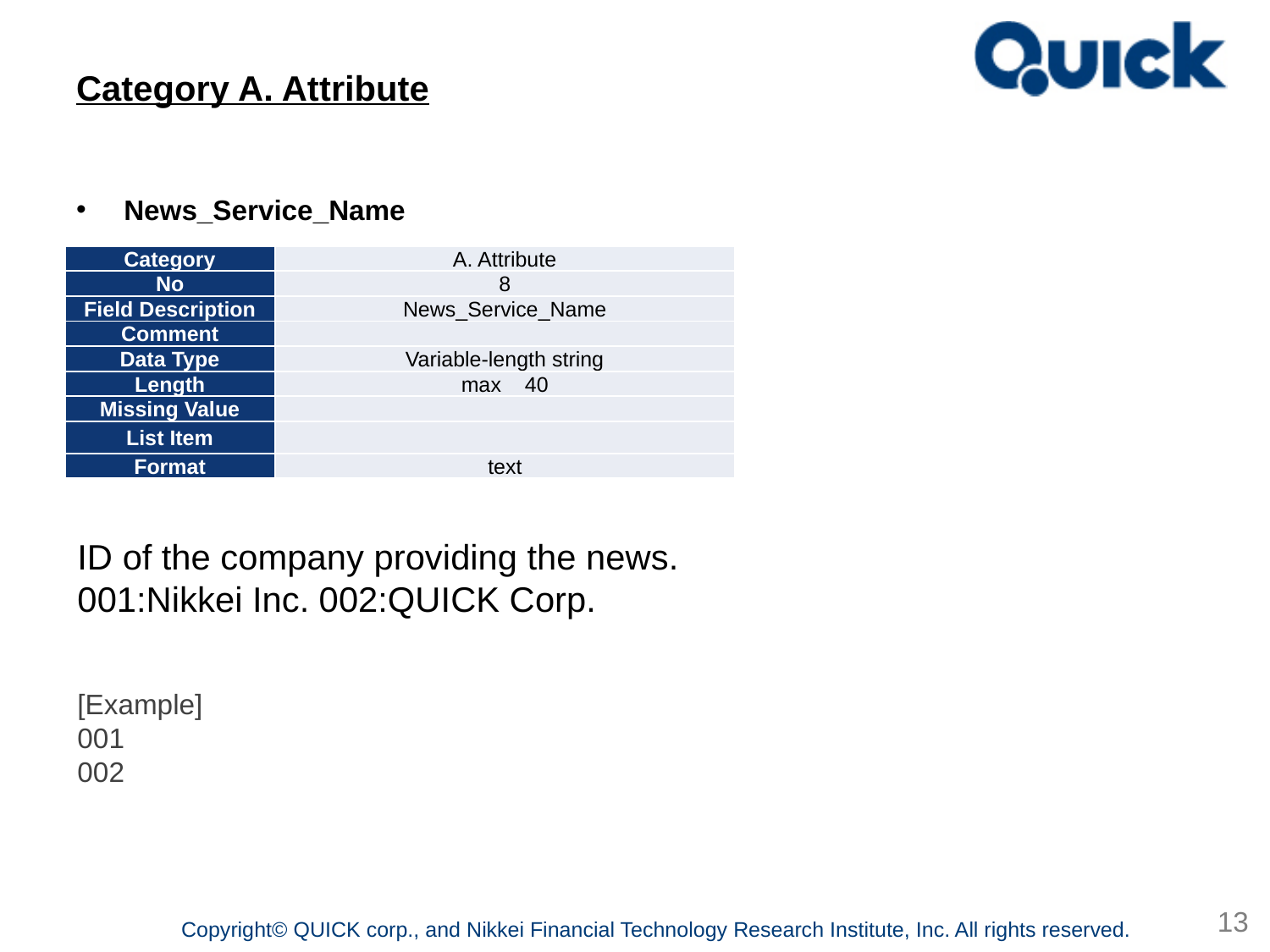

# Category A. Attribute
News_Service_Name
| Category | A. Attribute |
| --- | --- |
| No | 8 |
| Field Description | News\_Service\_Name |
| Comment |  |
| Data Type | Variable-length string |
| Length | max 40 |
| Missing Value |  |
| List Item |  |
| Format | text |
ID of the company providing the news.
001:Nikkei Inc. 002:QUICK Corp.

[Example]
001
002
13